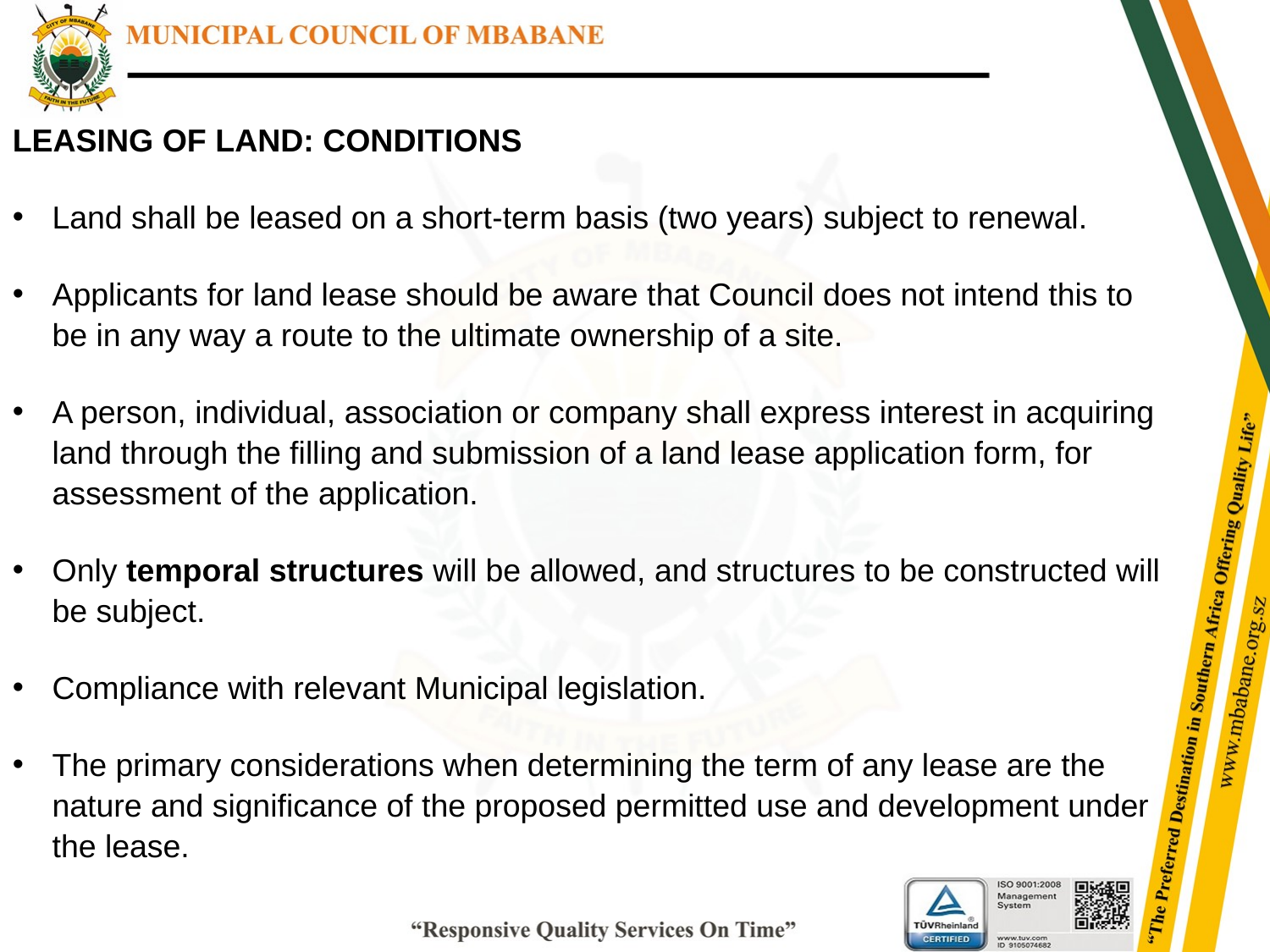

LEASING OF LAND: CONDITIONS

Land shall be leased on a short-term basis (two years) subject to renewal.

Applicants for land lease should be aware that Council does not intend this to be in any way a route to the ultimate ownership of a site.

A person, individual, association or company shall express interest in acquiring land through the filling and submission of a land lease application form, for assessment of the application.

Only temporal structures will be allowed, and structures to be constructed will be subject.

Compliance with relevant Municipal legislation.

The primary considerations when determining the term of any lease are the nature and significance of the proposed permitted use and development under the lease.